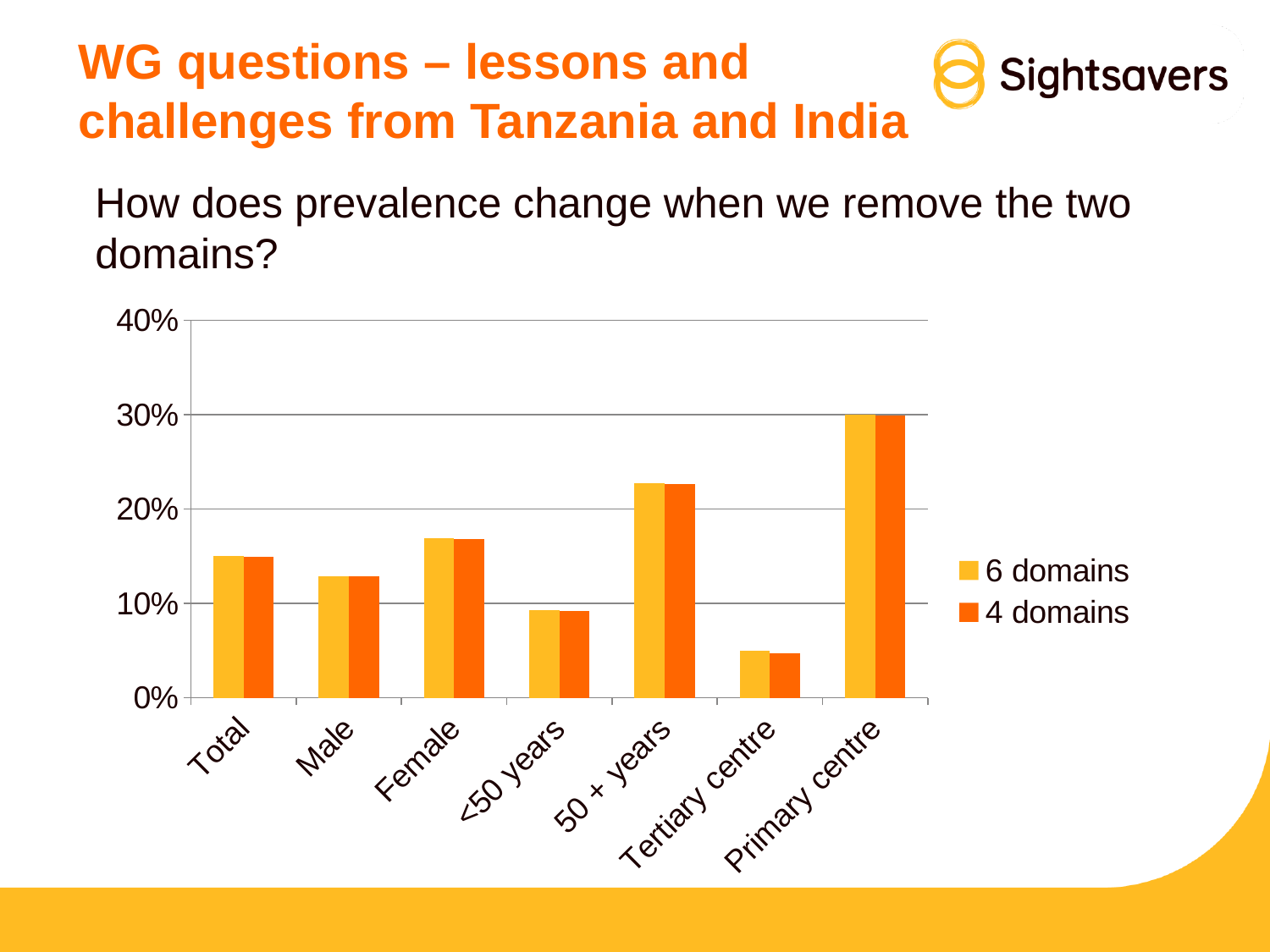

# WG questions – lessons and challenges from Tanzania and India
How does prevalence change when we remove the two domains?

### Chart

| Category | 6 domains | 4 domains |
|---|---|---|
| Total | 0.15 | 0.1498 |
| Male | 0.129 | 0.129 |
| Female | 0.169 | 0.168 |
| <50 years | 0.093 | 0.092 |
| 50 + years | 0.227 | 0.226 |
| Tertiary centre | 0.05 | 0.047 |
| Primary centre | 0.3 | 0.299 |